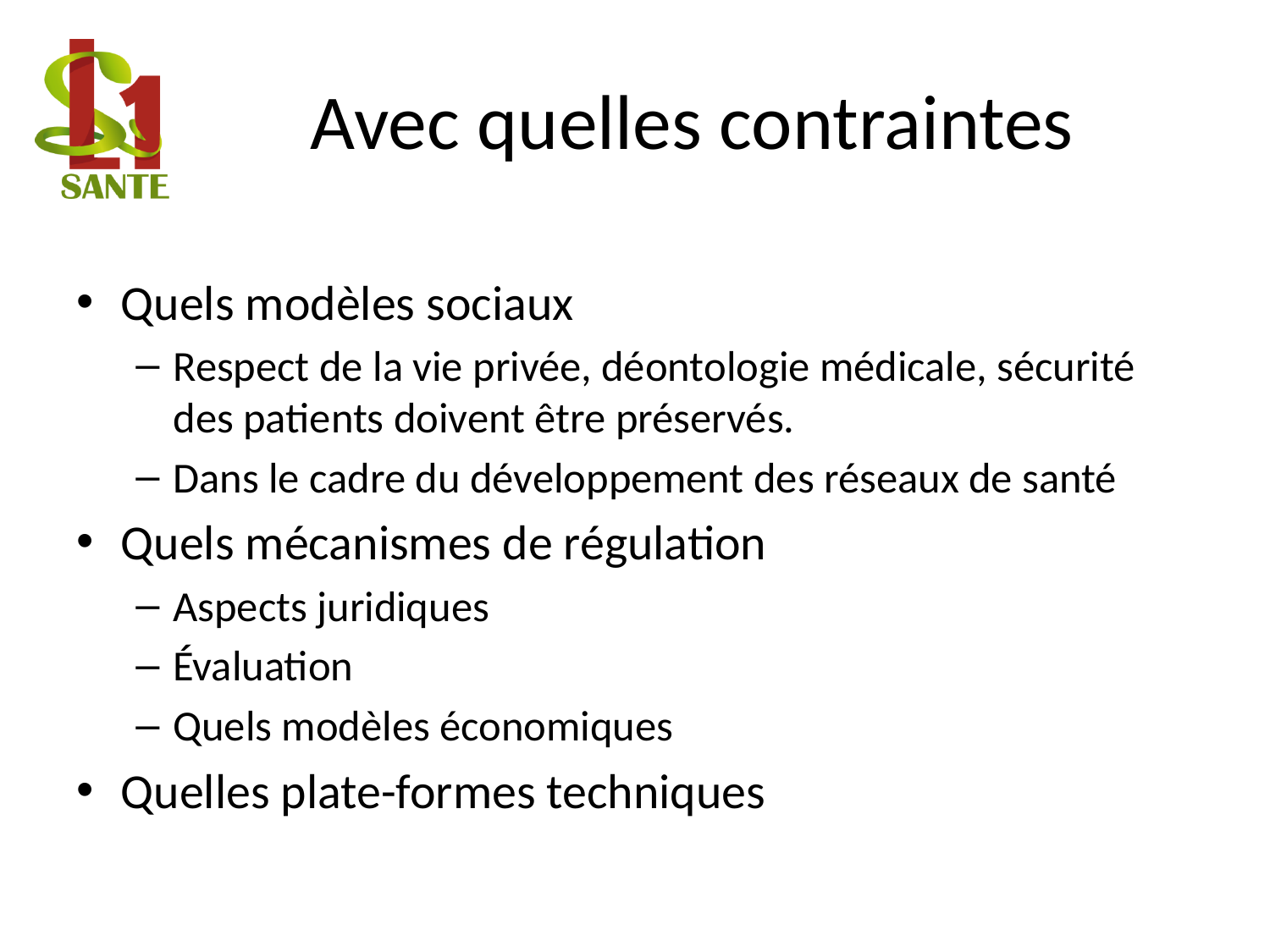

# Avec quelles contraintes
Quels modèles sociaux
Respect de la vie privée, déontologie médicale, sécurité des patients doivent être préservés.
Dans le cadre du développement des réseaux de santé
Quels mécanismes de régulation
Aspects juridiques
Évaluation
Quels modèles économiques
Quelles plate-formes techniques